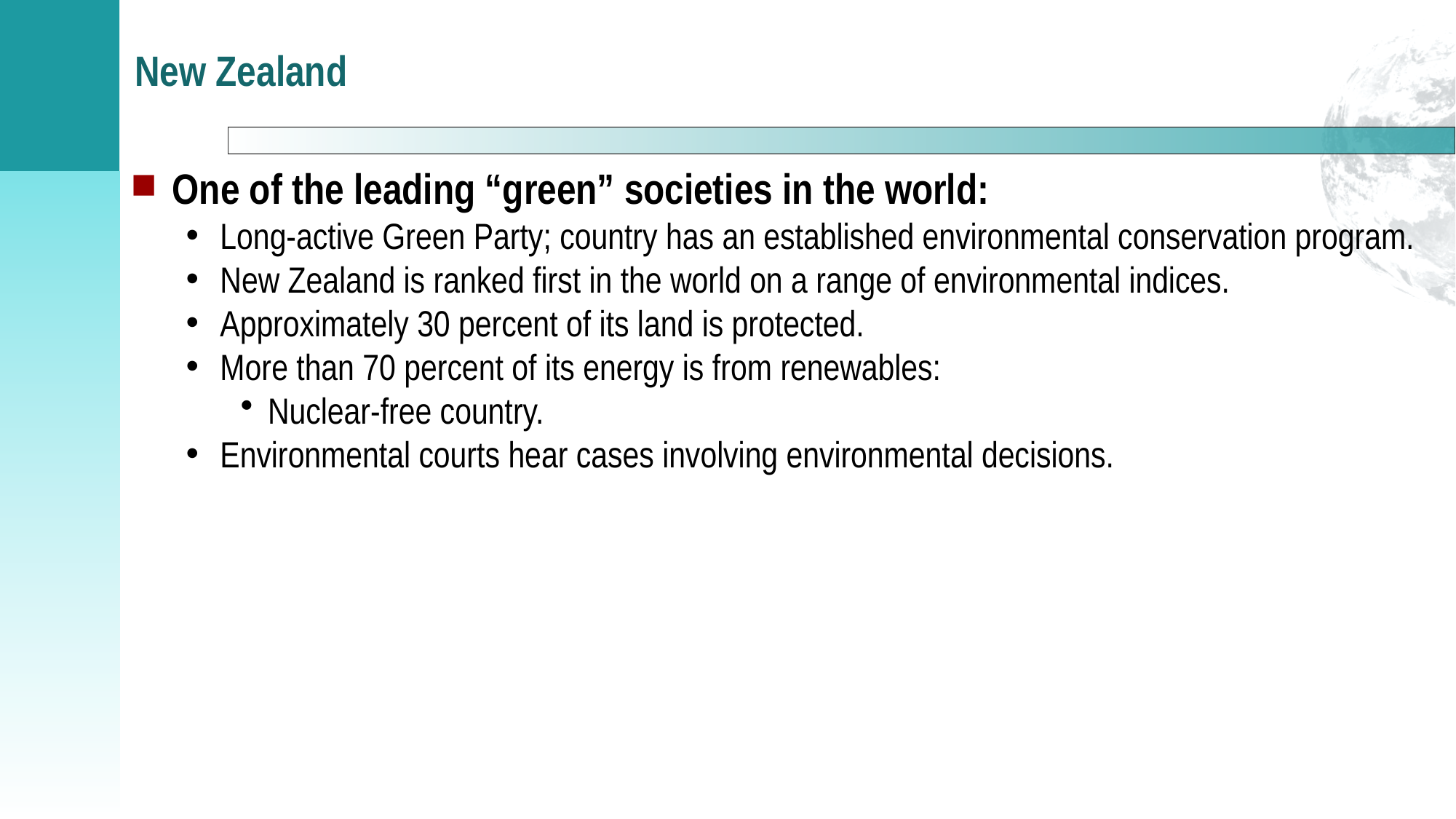

# New Zealand
One of the leading “green” societies in the world:
Long-active Green Party; country has an established environmental conservation program.
New Zealand is ranked first in the world on a range of environmental indices.
Approximately 30 percent of its land is protected.
More than 70 percent of its energy is from renewables:
Nuclear-free country.
Environmental courts hear cases involving environmental decisions.